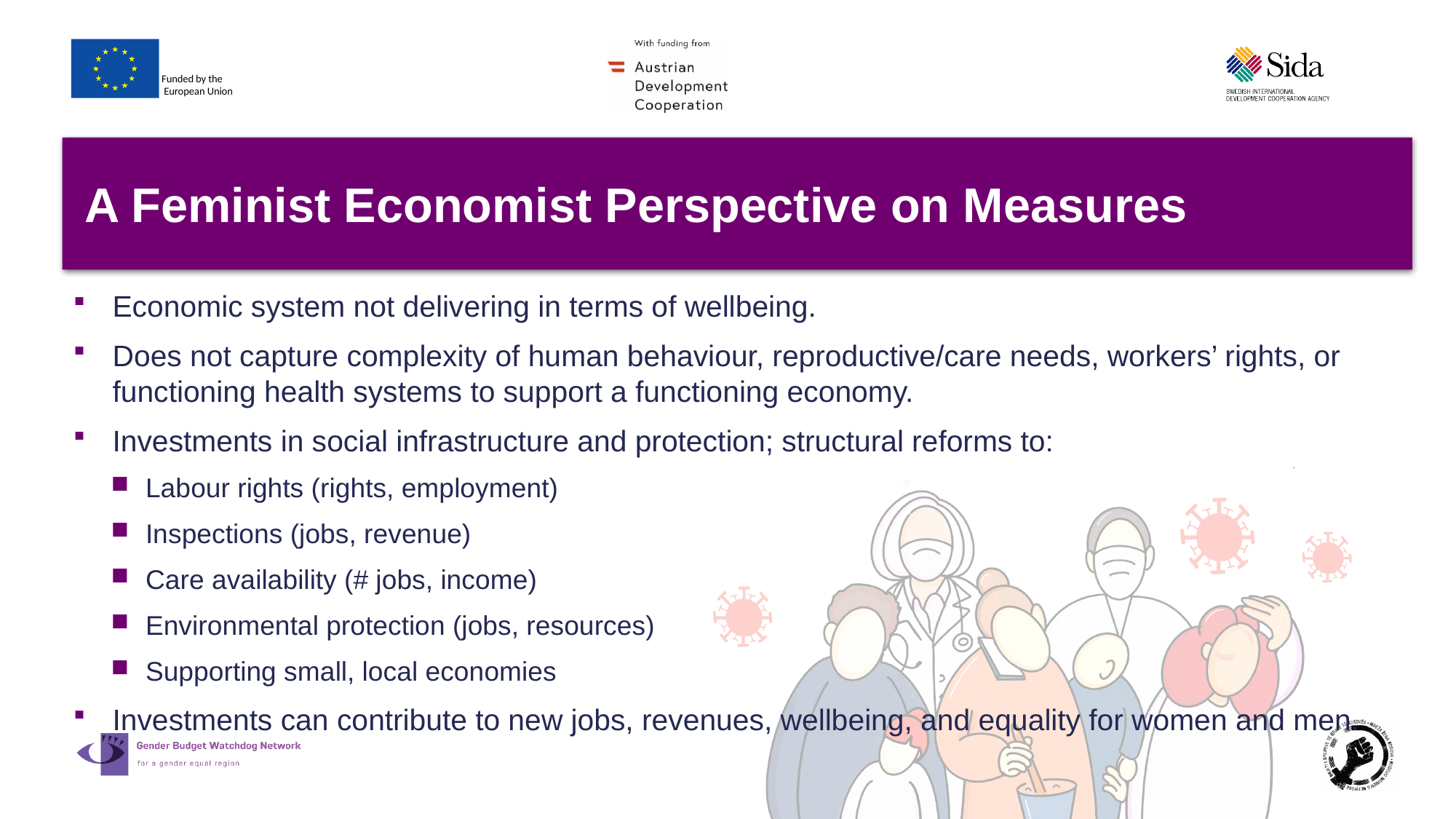

# A Feminist Economist Perspective on Measures
Economic system not delivering in terms of wellbeing.
Does not capture complexity of human behaviour, reproductive/care needs, workers’ rights, or functioning health systems to support a functioning economy.
Investments in social infrastructure and protection; structural reforms to:
Labour rights (rights, employment)
Inspections (jobs, revenue)
Care availability (# jobs, income)
Environmental protection (jobs, resources)
Supporting small, local economies
Investments can contribute to new jobs, revenues, wellbeing, and equality for women and men.